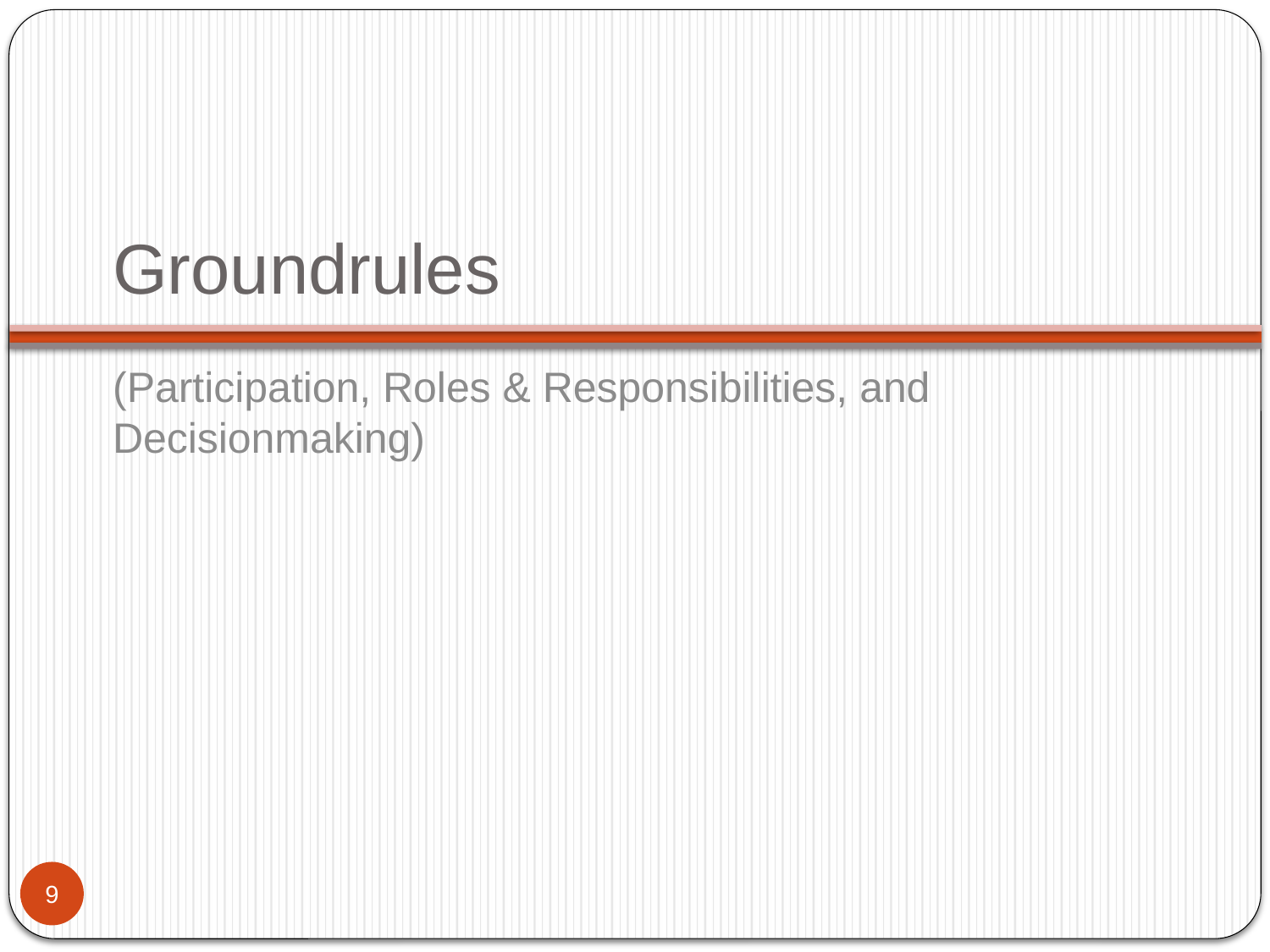

# Groundrules
(Participation, Roles & Responsibilities, and Decisionmaking)
9